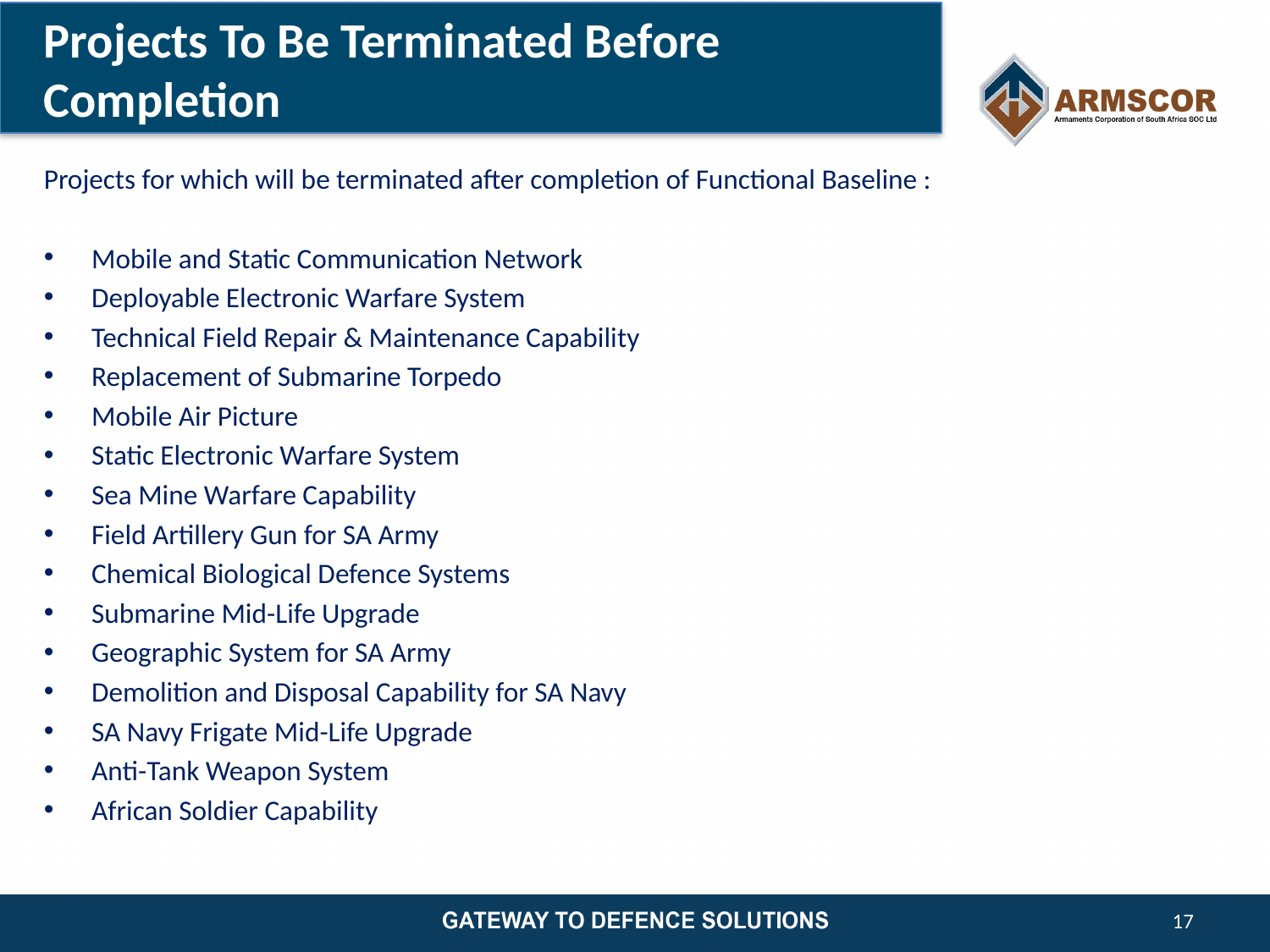

# Projects To Be Terminated Before Completion
Projects for which will be terminated after completion of Functional Baseline :

Mobile and Static Communication Network
Deployable Electronic Warfare System
Technical Field Repair & Maintenance Capability
Replacement of Submarine Torpedo
Mobile Air Picture
Static Electronic Warfare System
Sea Mine Warfare Capability
Field Artillery Gun for SA Army
Chemical Biological Defence Systems
Submarine Mid-Life Upgrade
Geographic System for SA Army
Demolition and Disposal Capability for SA Navy
SA Navy Frigate Mid-Life Upgrade
Anti-Tank Weapon System
African Soldier Capability

17